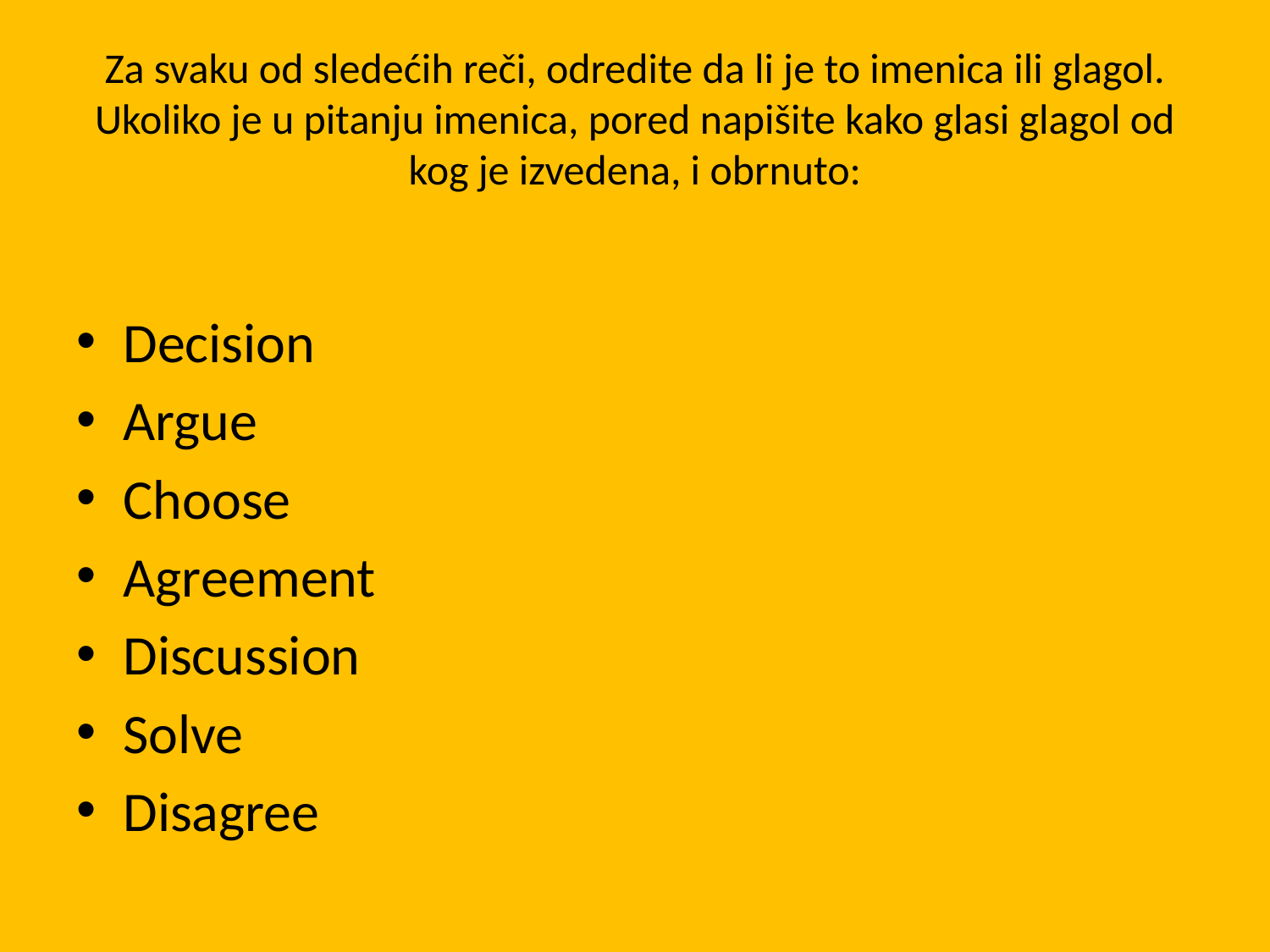

# Za svaku od sledećih reči, odredite da li je to imenica ili glagol. Ukoliko je u pitanju imenica, pored napišite kako glasi glagol od kog je izvedena, i obrnuto:

Decision
Argue
Choose
Agreement
Discussion
Solve
Disagree